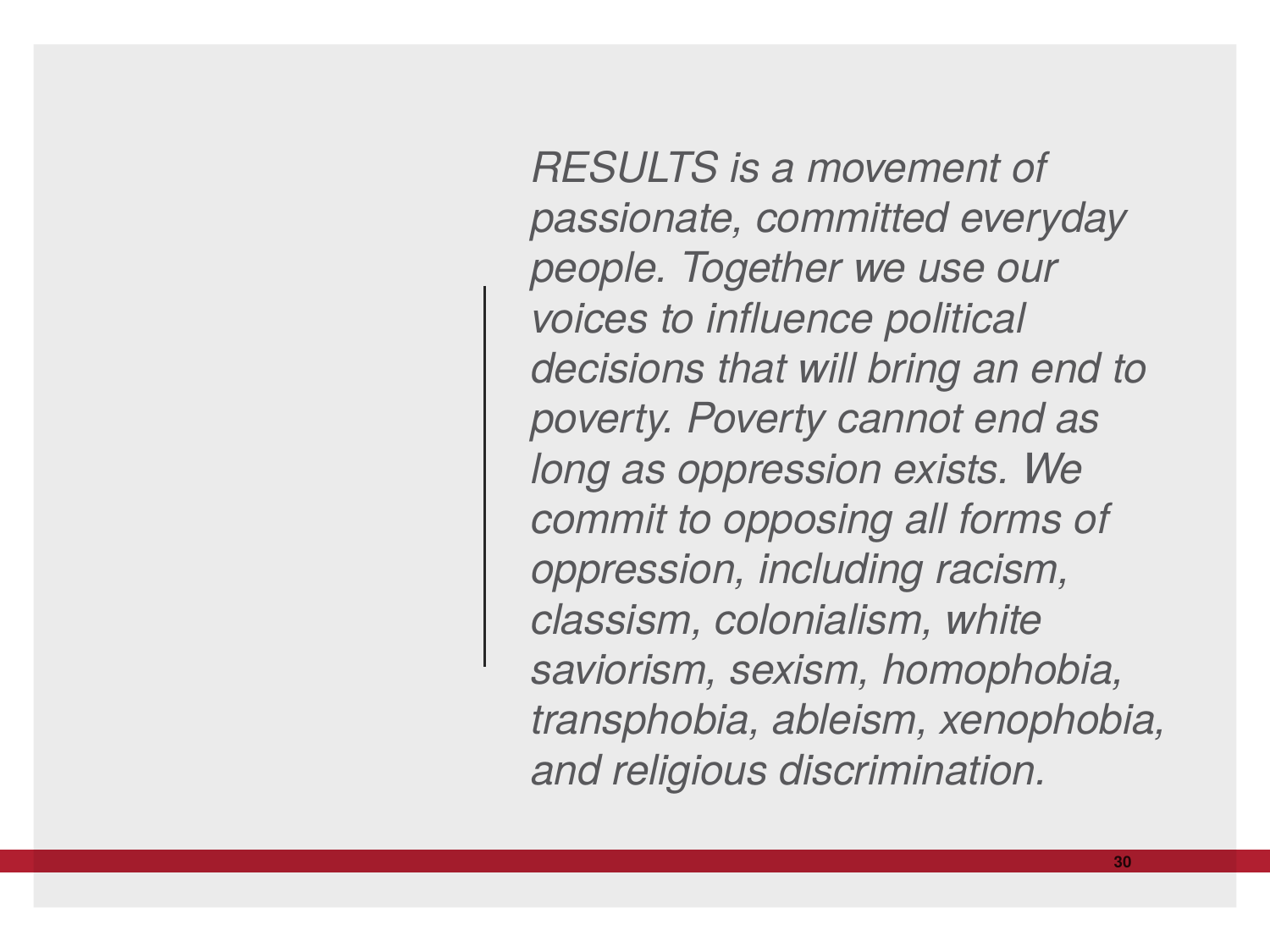

RESULTS is a movement of passionate, committed everyday people. Together we use our voices to influence political decisions that will bring an end to poverty. Poverty cannot end as long as oppression exists. We commit to opposing all forms of oppression, including racism, classism, colonialism, white saviorism, sexism, homophobia, transphobia, ableism, xenophobia, and religious discrimination.

30